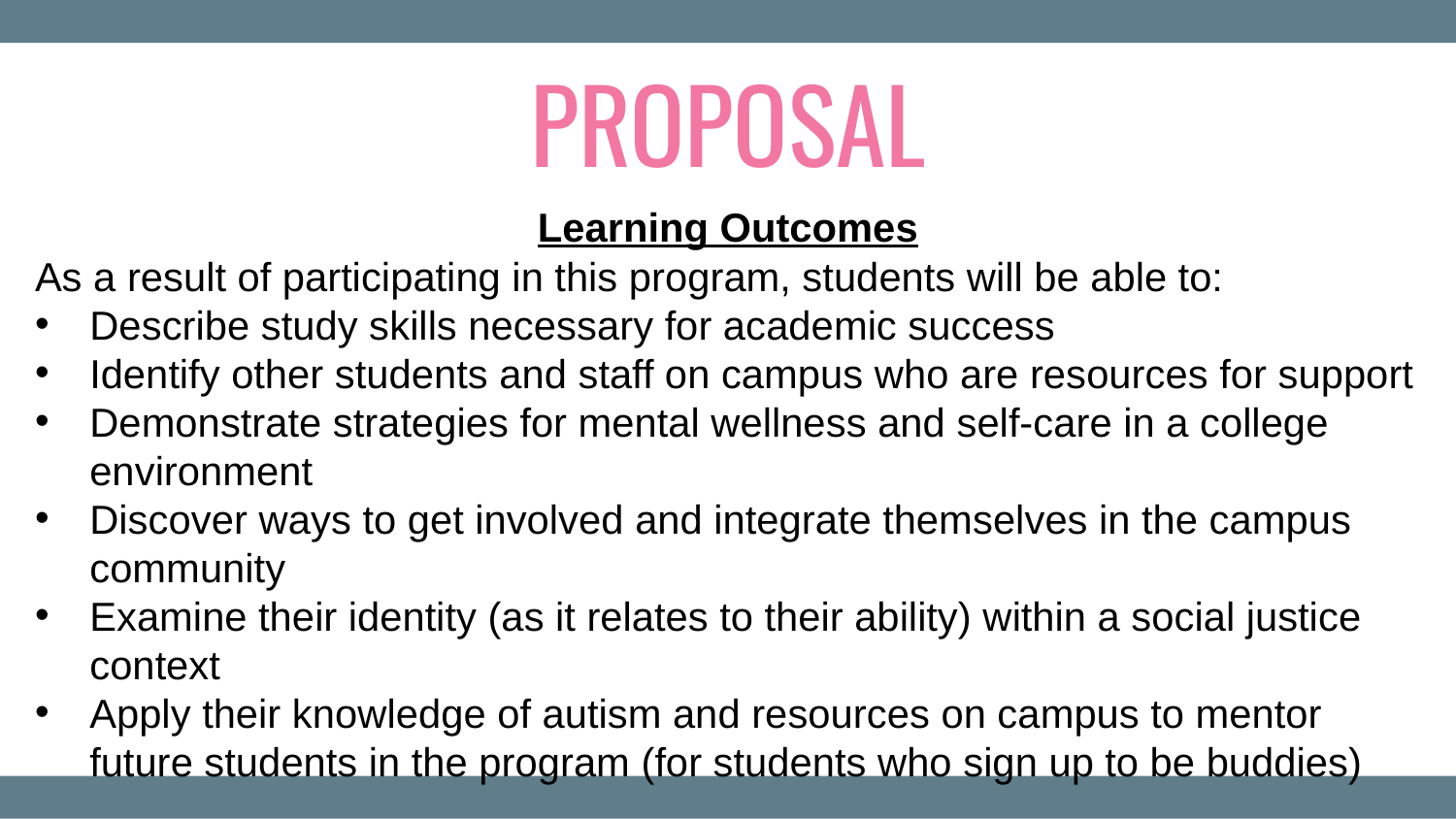

PROPOSAL
Learning Outcomes
As a result of participating in this program, students will be able to:
Describe study skills necessary for academic success
Identify other students and staff on campus who are resources for support
Demonstrate strategies for mental wellness and self-care in a college environment
Discover ways to get involved and integrate themselves in the campus community
Examine their identity (as it relates to their ability) within a social justice context
Apply their knowledge of autism and resources on campus to mentor future students in the program (for students who sign up to be buddies)